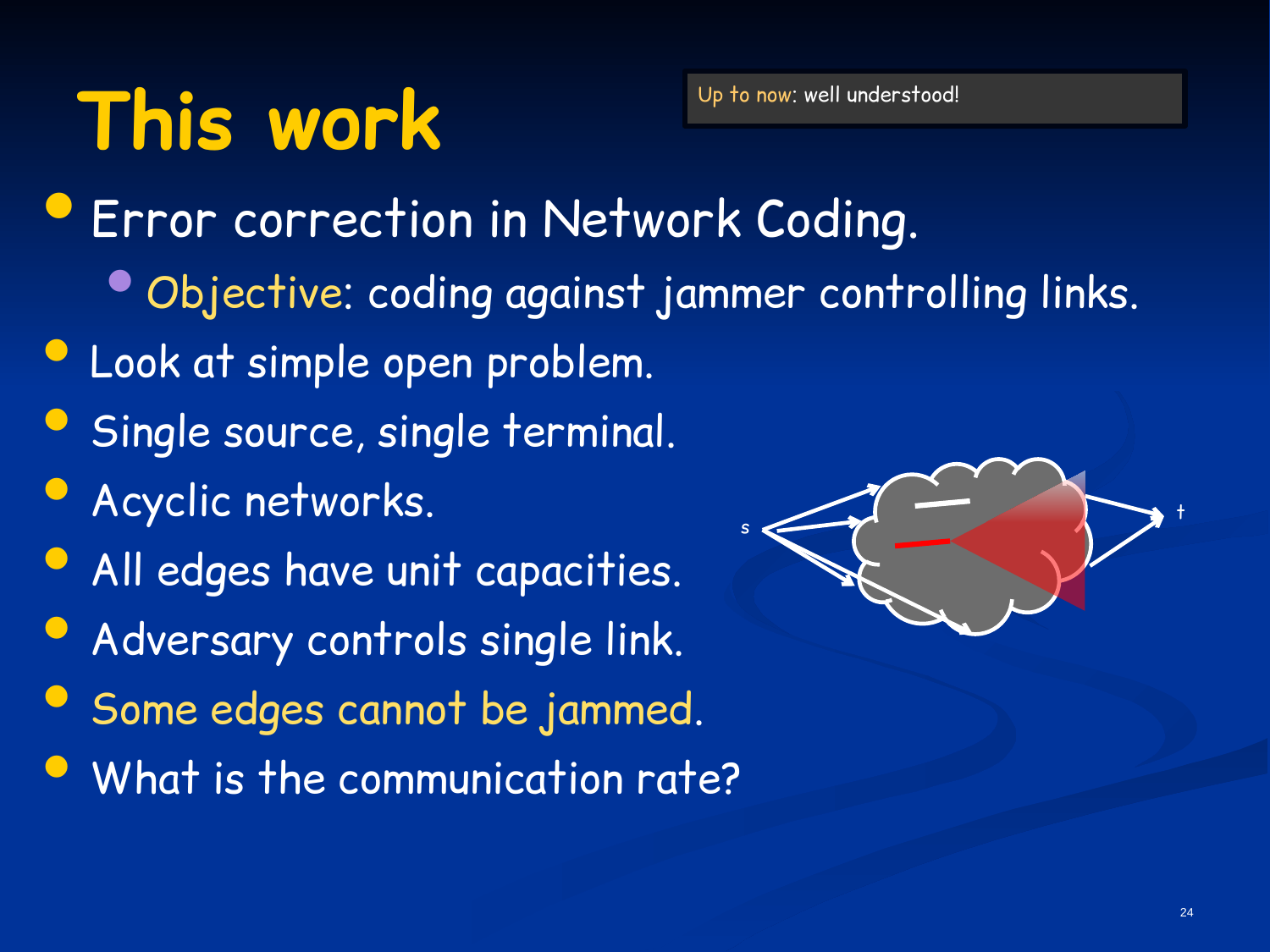

# This work
Up to now: well understood!
Error correction in Network Coding.
Objective: coding against jammer controlling links.
Look at simple open problem.
Single source, single terminal.
Acyclic networks.
All edges have unit capacities.
Adversary controls single link.
Some edges cannot be jammed.
What is the communication rate?

t
s

24